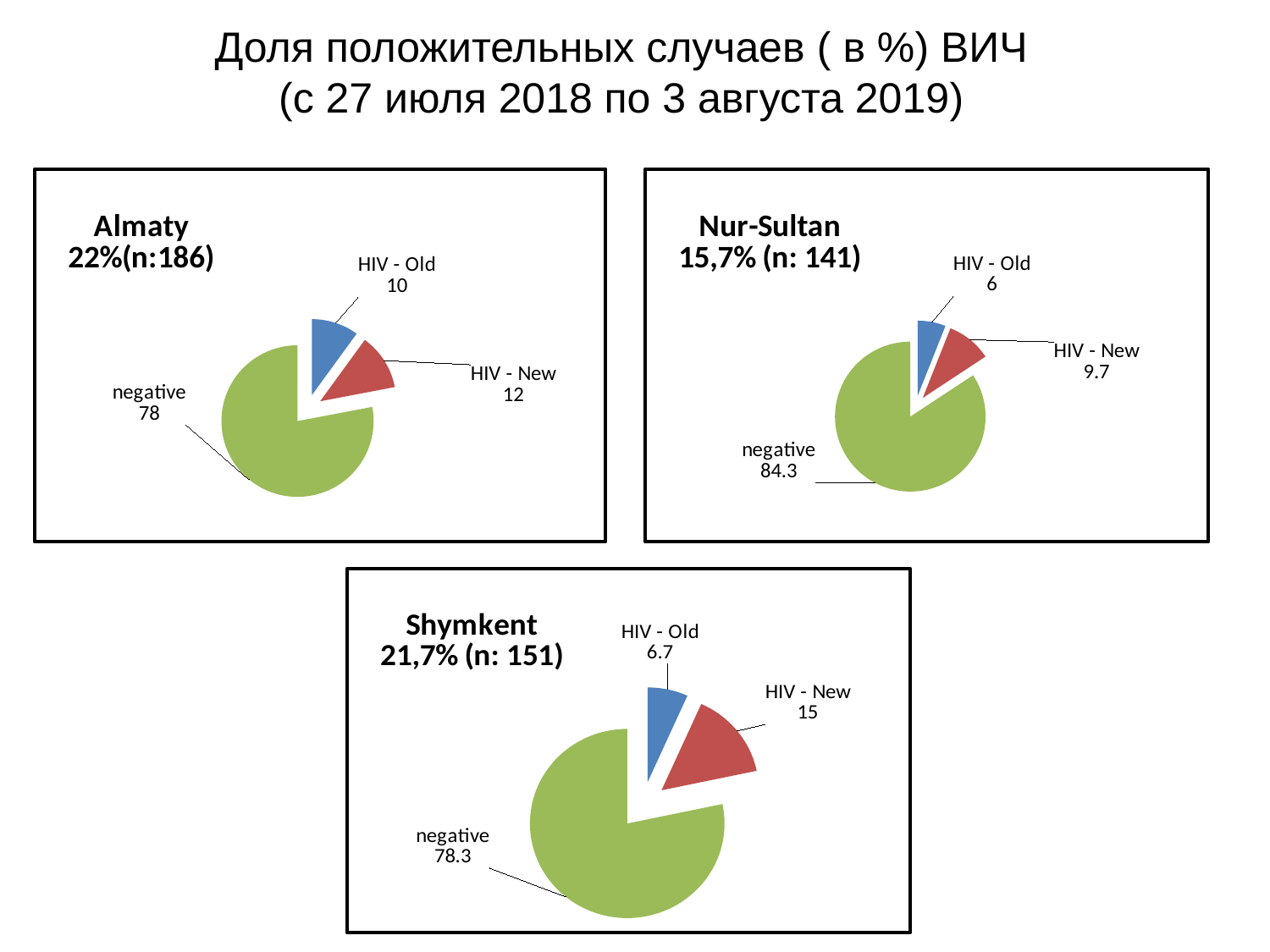

# Доля положительных случаев ( в %) ВИЧ (с 27 июля 2018 по 3 августа 2019)

### Chart: Almaty
22%(n:186)

| Category | Almaty |
|---|---|
| HIV - Old | 10.0 |
| HIV - New | 12.0 |
| negative | 78.0 |

### Chart: Nur-Sultan
15,7% (n: 141)

| Category | Nur-Sultan |
|---|---|
| HIV - Old | 6.0 |
| HIV - New | 9.700000000000001 |
| negative | 84.3 |

### Chart: Shymkent
21,7% (n: 151)

| Category | Shymkent |
|---|---|
| HIV - Old | 6.7 |
| HIV - New | 15.0 |
| negative | 78.3 |